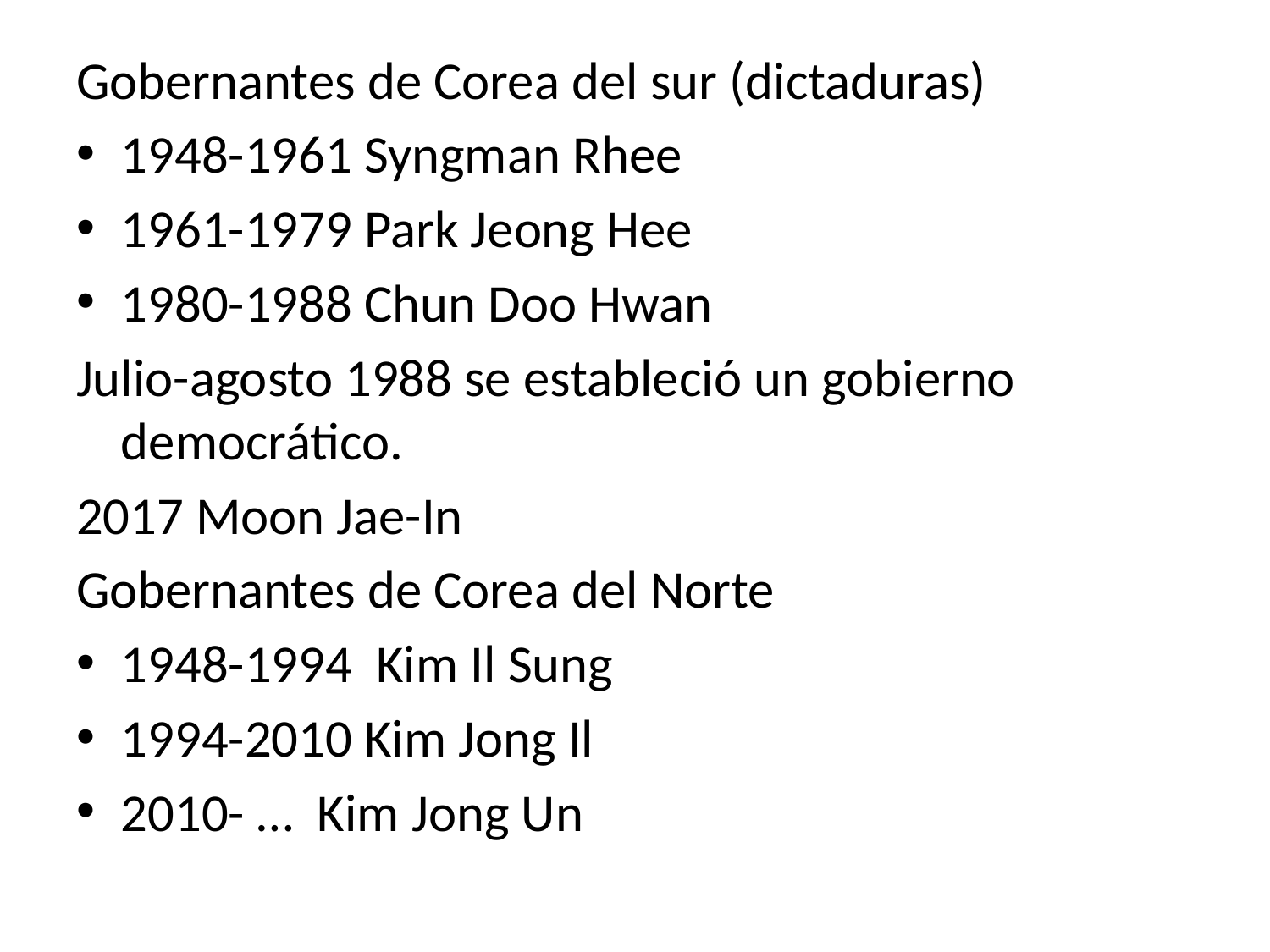

Gobernantes de Corea del sur (dictaduras)
1948-1961 Syngman Rhee
1961-1979 Park Jeong Hee
1980-1988 Chun Doo Hwan
Julio-agosto 1988 se estableció un gobierno democrático.
2017 Moon Jae-In
Gobernantes de Corea del Norte
1948-1994  Kim Il Sung
1994-2010 Kim Jong Il
2010- …  Kim Jong Un